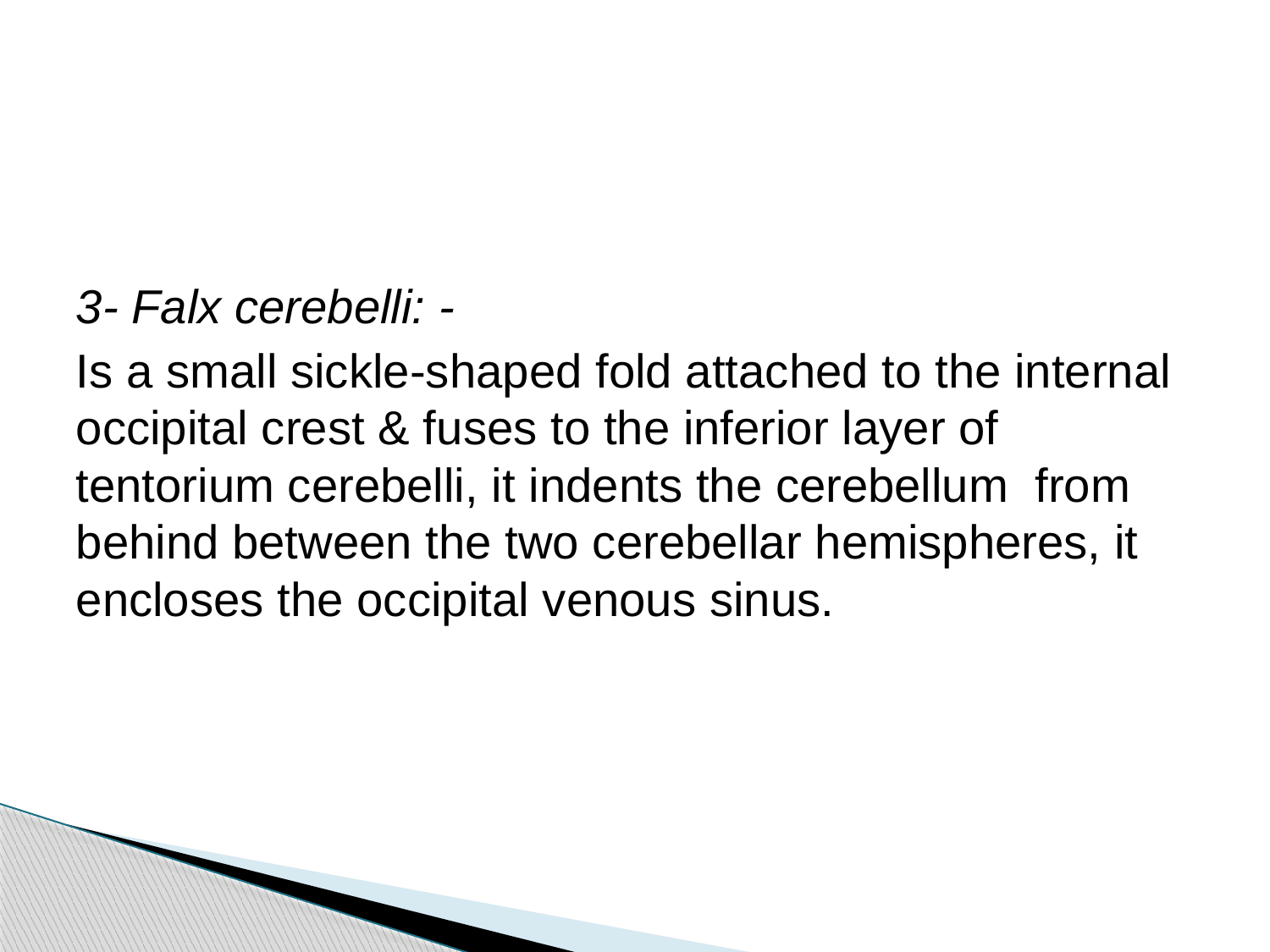

#

3- Falx cerebelli: -
Is a small sickle-shaped fold attached to the internal occipital crest & fuses to the inferior layer of tentorium cerebelli, it indents the cerebellum  from behind between the two cerebellar hemispheres, it encloses the occipital venous sinus.